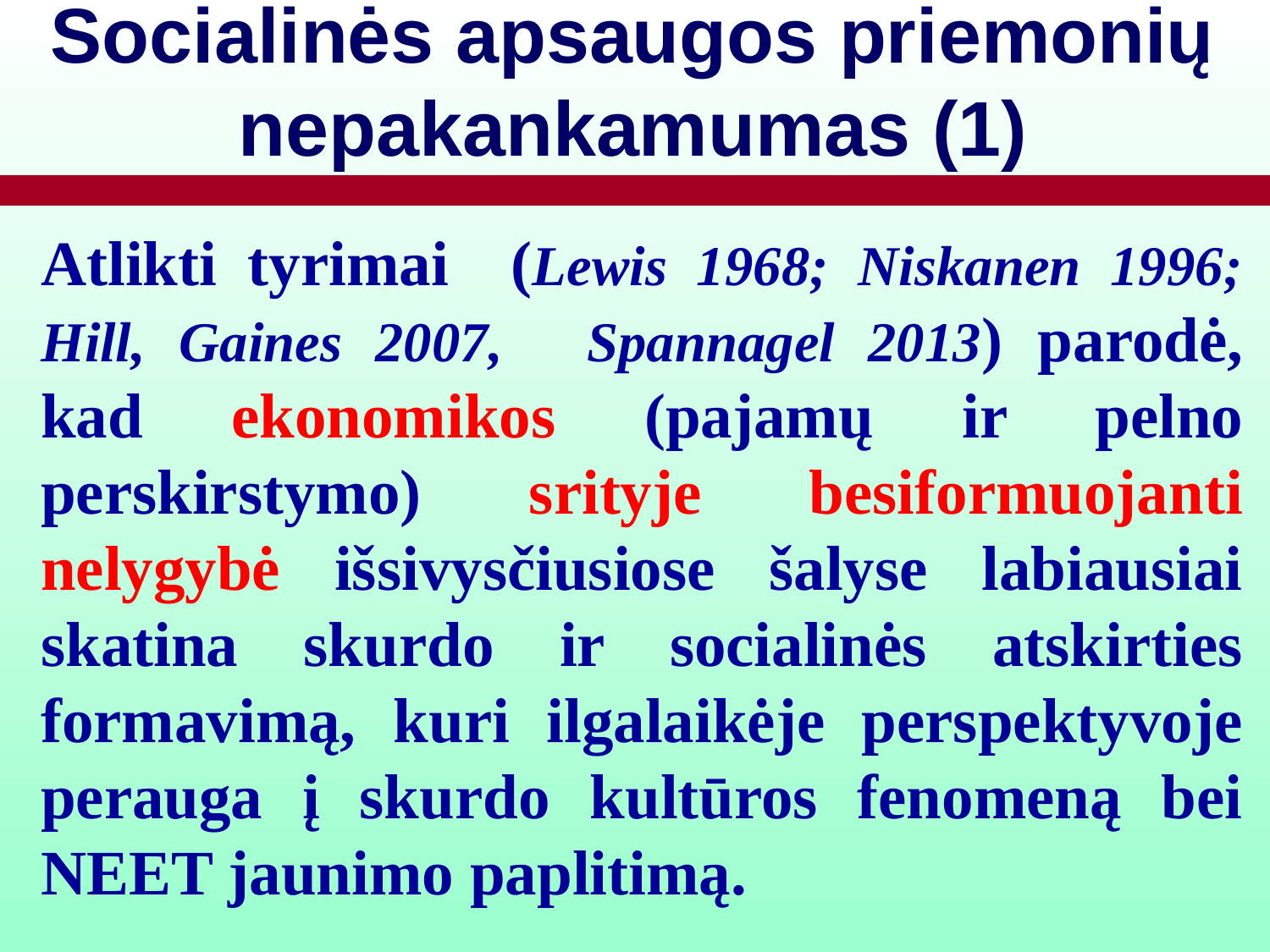

# Socialinės apsaugos priemonių nepakankamumas (1)

Atlikti tyrimai  (Lewis 1968; Niskanen 1996; Hill, Gaines 2007,	Spannagel 2013) parodė, kad ekonomikos (pajamų ir pelno perskirstymo) srityje besiformuojanti nelygybė išsivysčiusiose šalyse labiausiai skatina skurdo ir socialinės atskirties formavimą, kuri ilgalaikėje perspektyvoje perauga į skurdo kultūros fenomeną bei NEET jaunimo paplitimą.